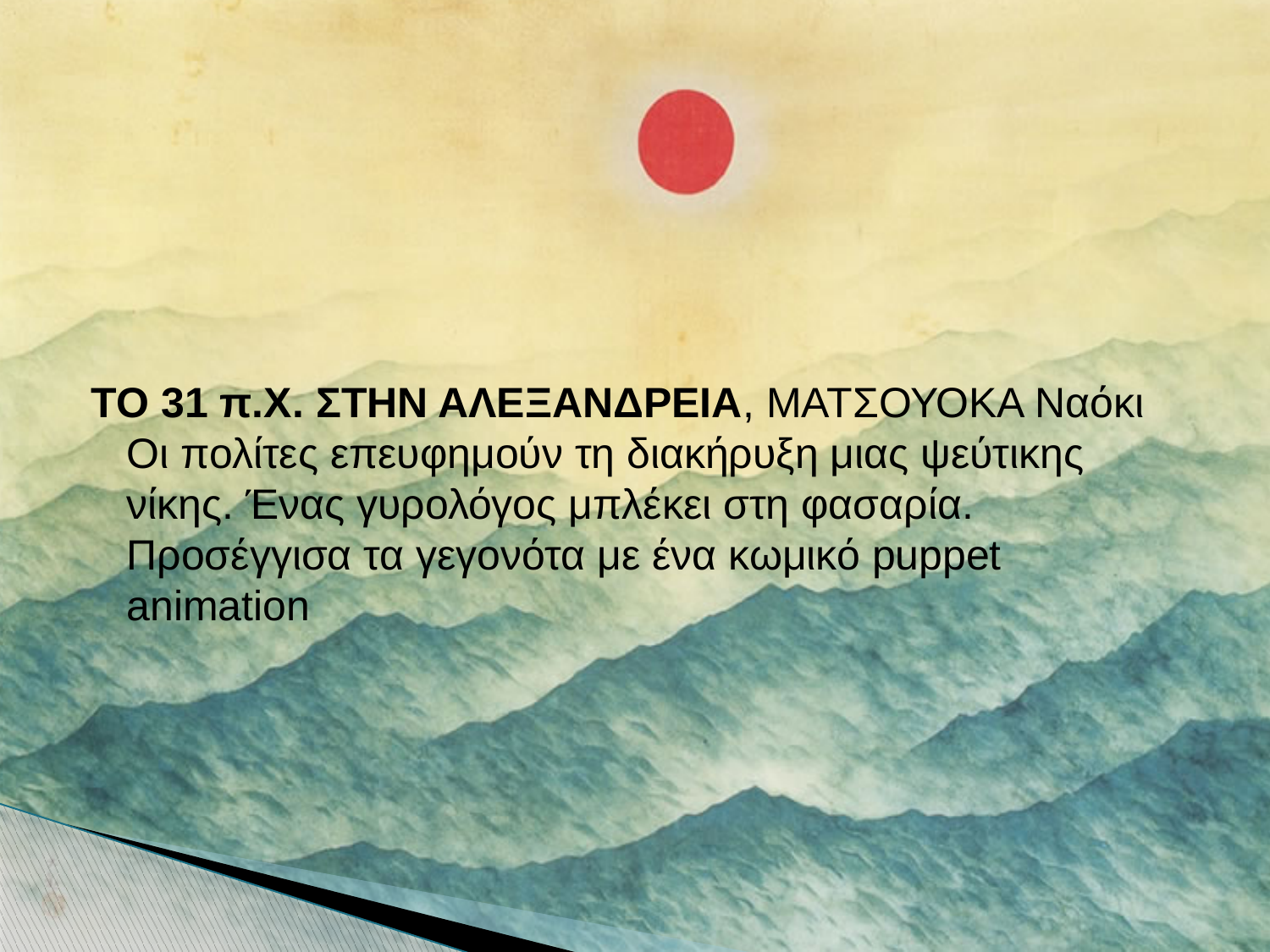

ΤΟ 31 π.Χ. ΣΤΗΝ ΑΛΕΞΑΝΔΡΕΙΑ, ΜΑΤΣΟΥΟΚΑ Ναόκι  Οι πολίτες επευφημούν τη διακήρυξη μιας ψεύτικης νίκης. Ένας γυρολόγος μπλέκει στη φασαρία. Προσέγγισα τα γεγονότα με ένα κωμικό puppet animation